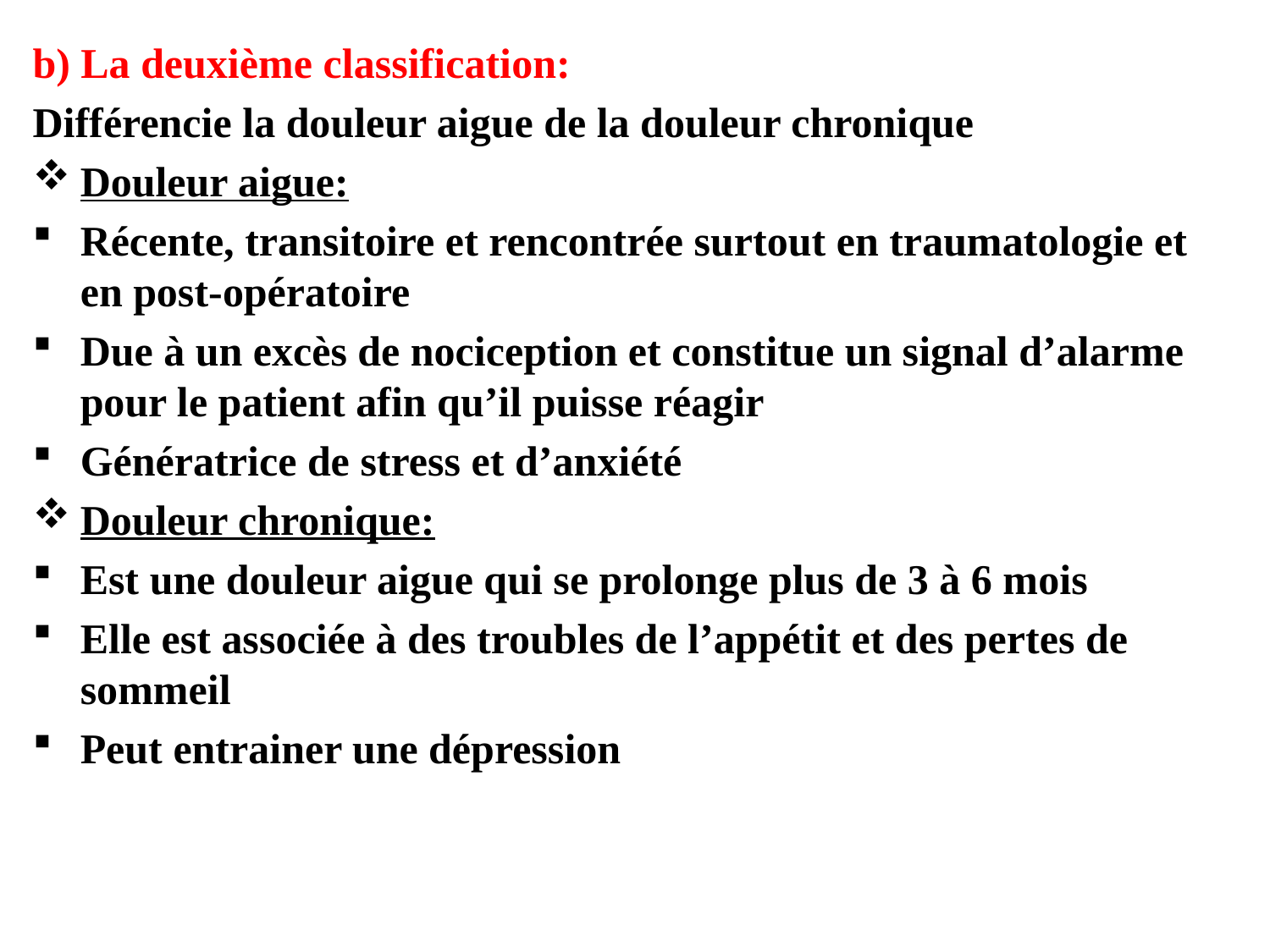

b) La deuxième classification:
Différencie la douleur aigue de la douleur chronique
Douleur aigue:
Récente, transitoire et rencontrée surtout en traumatologie et en post-opératoire
Due à un excès de nociception et constitue un signal d’alarme pour le patient afin qu’il puisse réagir
Génératrice de stress et d’anxiété
Douleur chronique:
Est une douleur aigue qui se prolonge plus de 3 à 6 mois
Elle est associée à des troubles de l’appétit et des pertes de sommeil
Peut entrainer une dépression